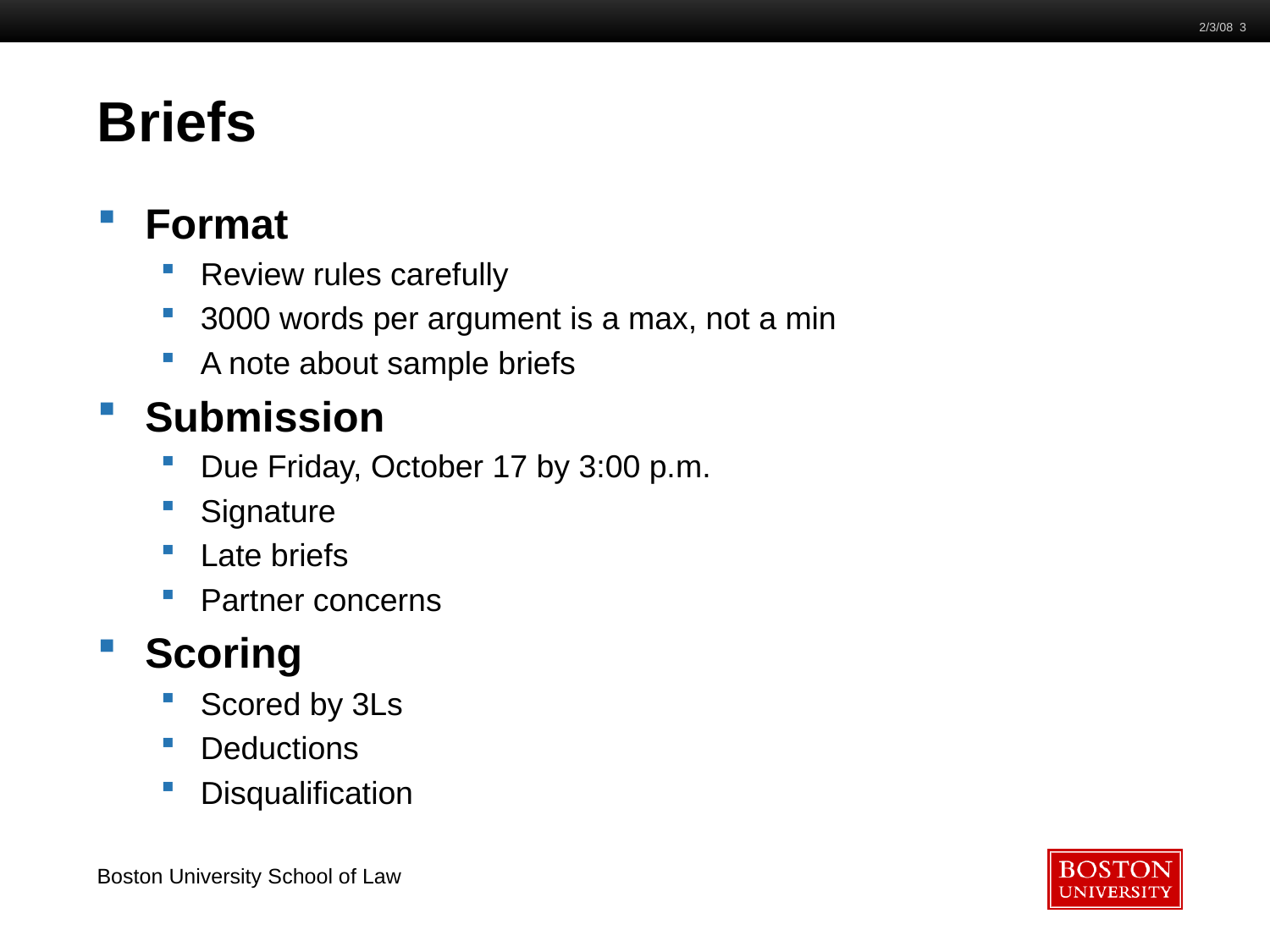

2/3/08  3
# Briefs
Format
Review rules carefully
3000 words per argument is a max, not a min
A note about sample briefs
Submission
Due Friday, October 17 by 3:00 p.m.
Signature
Late briefs
Partner concerns
Scoring
Scored by 3Ls
Deductions
Disqualification